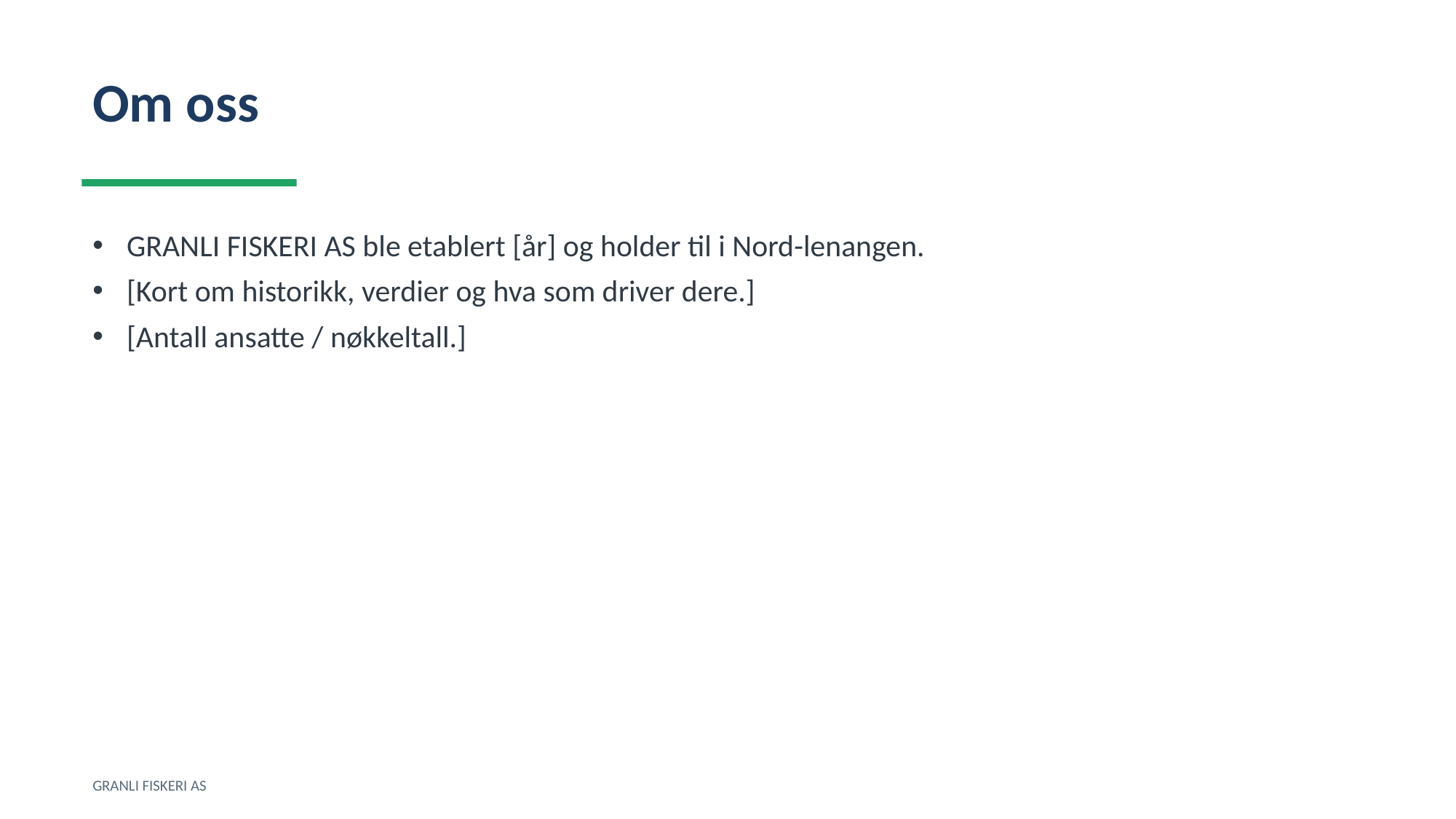

Om oss

GRANLI FISKERI AS ble etablert [år] og holder til i Nord-lenangen.
[Kort om historikk, verdier og hva som driver dere.]
[Antall ansatte / nøkkeltall.]
GRANLI FISKERI AS